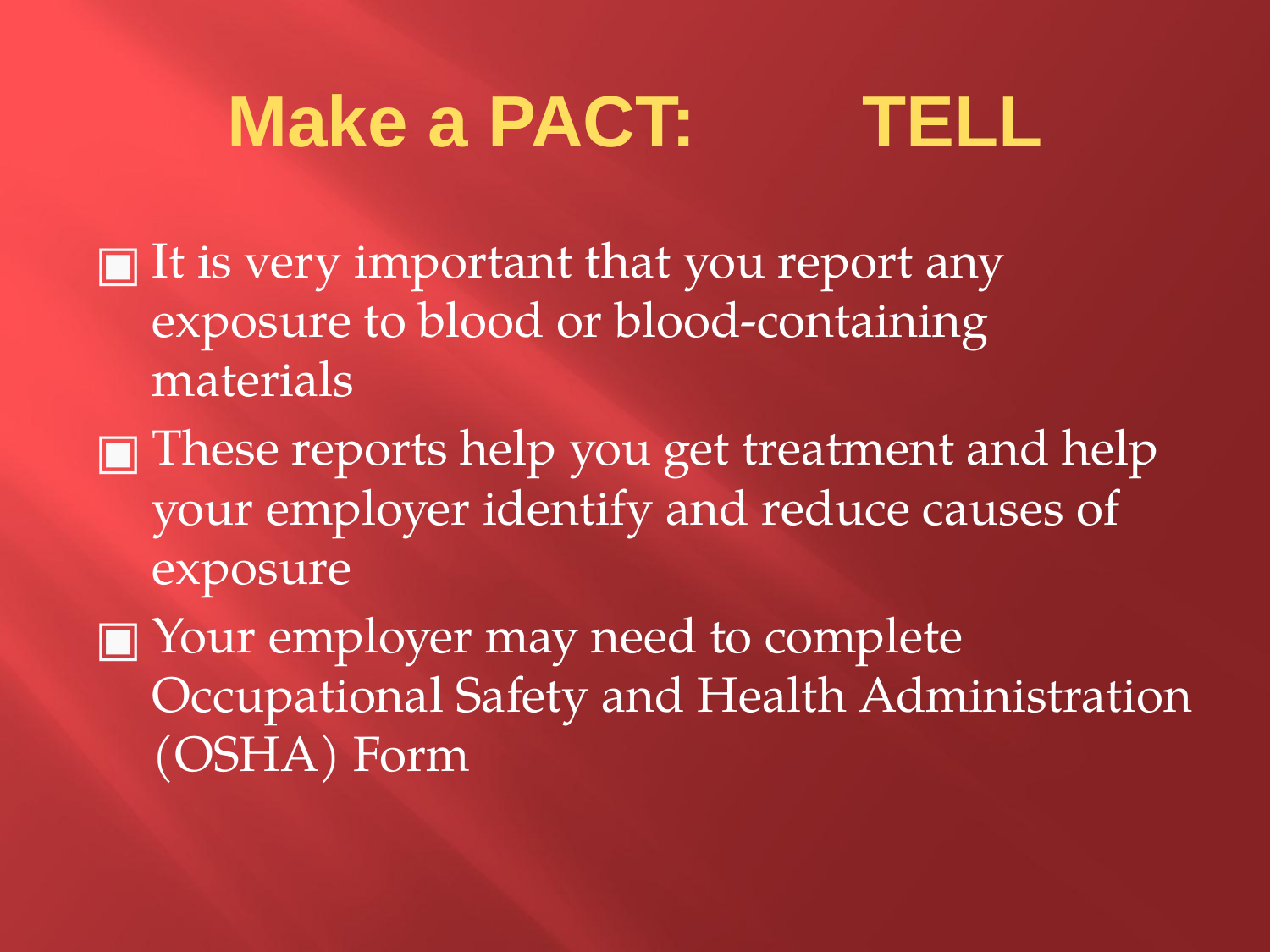

Make a PACT:		TELL
It is very important that you report any exposure to blood or blood-containing materials
These reports help you get treatment and help your employer identify and reduce causes of exposure
Your employer may need to complete Occupational Safety and Health Administration (OSHA) Form